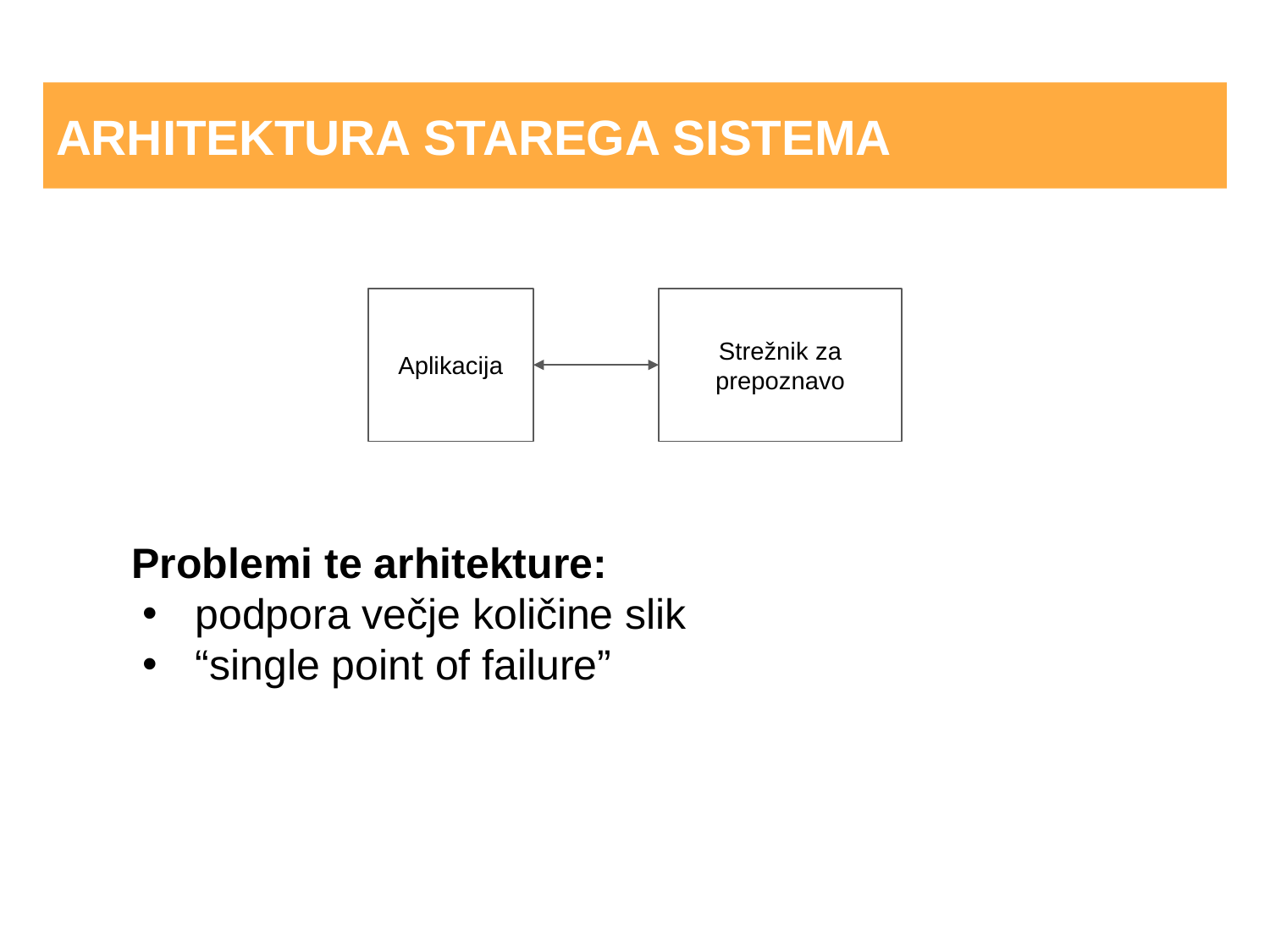

ARHITEKTURA STAREGA SISTEMA
Strežnik za prepoznavo
Aplikacija
# Problemi te arhitekture:
podpora večje količine slik
“single point of failure”